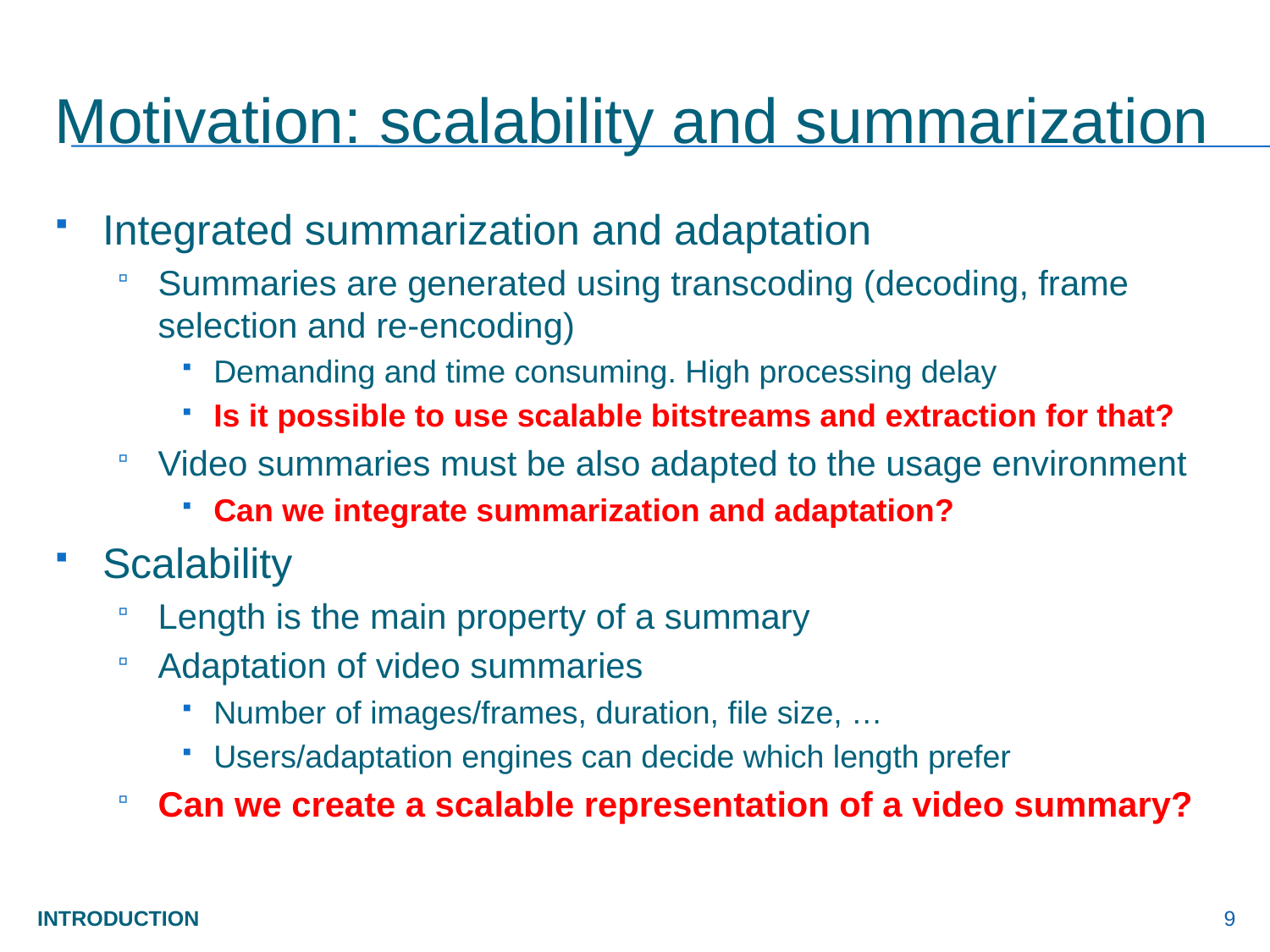

# Motivation: scalability and summarization
Integrated summarization and adaptation
Summaries are generated using transcoding (decoding, frame selection and re-encoding)
Demanding and time consuming. High processing delay
Is it possible to use scalable bitstreams and extraction for that?
Video summaries must be also adapted to the usage environment
Can we integrate summarization and adaptation?
Scalability
Length is the main property of a summary
Adaptation of video summaries
Number of images/frames, duration, file size, …
Users/adaptation engines can decide which length prefer
Can we create a scalable representation of a video summary?
Introduction
9